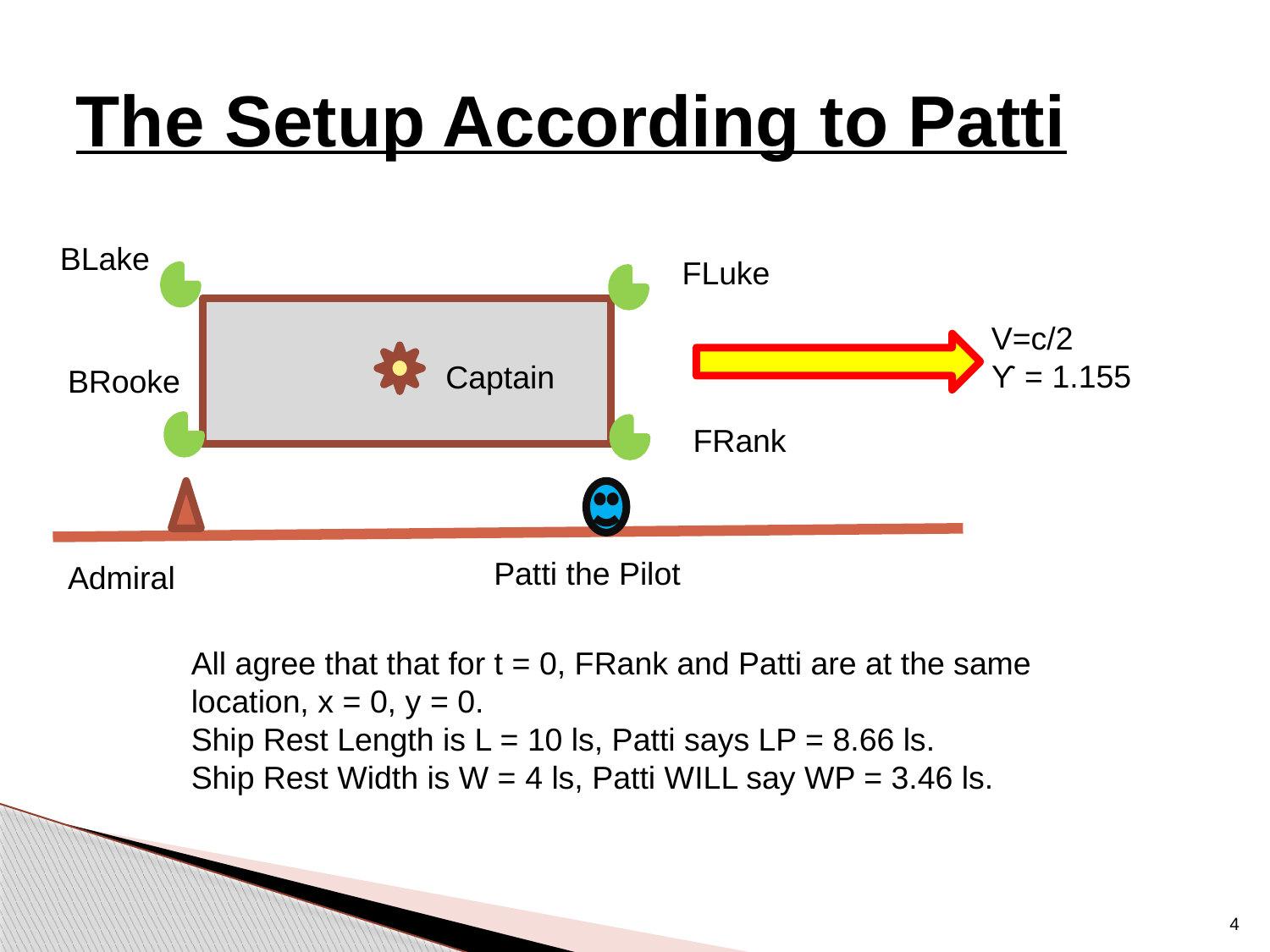

# The Setup According to Patti

BLake
FLuke

V=c/2
ϒ = 1.155

Captain
BRooke

FRank

Patti the Pilot
Admiral
All agree that that for t = 0, FRank and Patti are at the same location, x = 0, y = 0.
Ship Rest Length is L = 10 ls, Patti says LP = 8.66 ls.
Ship Rest Width is W = 4 ls, Patti WILL say WP = 3.46 ls.
4